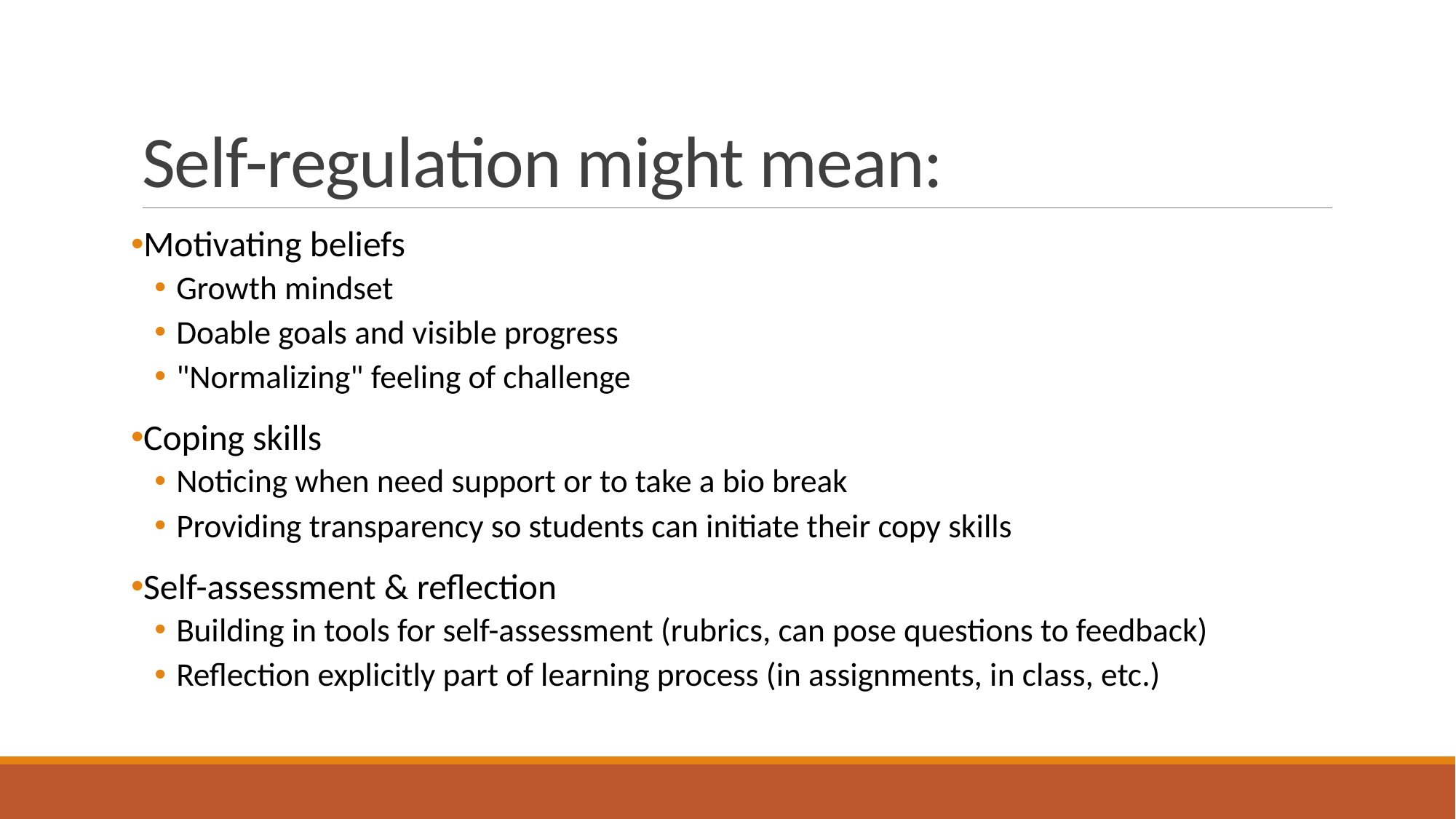

# Self-regulation might mean:
Motivating beliefs
Growth mindset
Doable goals and visible progress
"Normalizing" feeling of challenge
Coping skills
Noticing when need support or to take a bio break
Providing transparency so students can initiate their copy skills
Self-assessment & reflection
Building in tools for self-assessment (rubrics, can pose questions to feedback)
Reflection explicitly part of learning process (in assignments, in class, etc.)